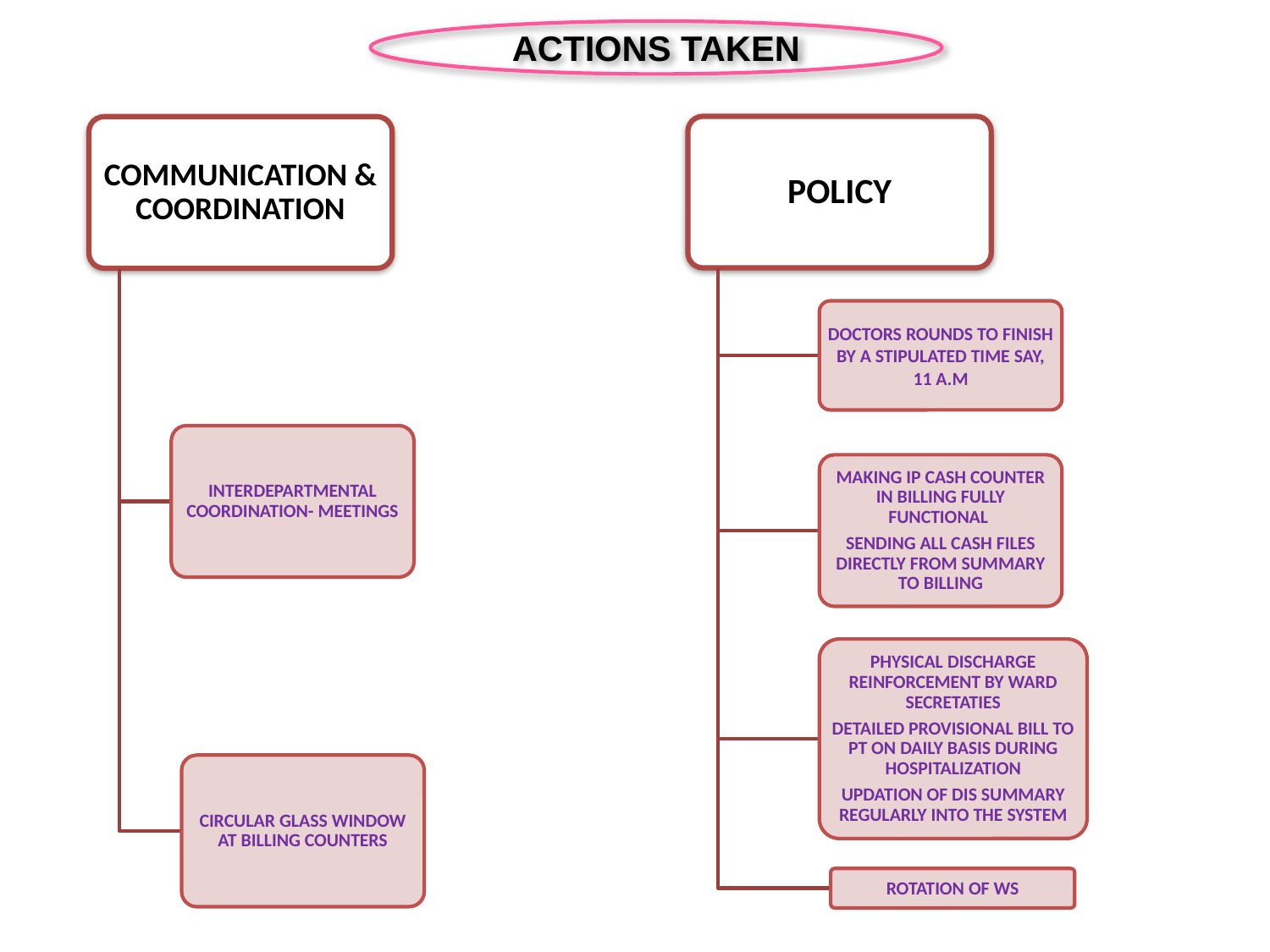

ACTIONS TAKEN
COMMUNICATION & COORDINATION
INTERDEPARTMENTAL COORDINATION- MEETINGS
CIRCULAR GLASS WINDOW AT BILLING COUNTERS
POLICY
DOCTORS ROUNDS TO FINISH BY A STIPULATED TIME SAY, 11 A.M
MAKING IP CASH COUNTER IN BILLING FULLY FUNCTIONAL
SENDING ALL CASH FILES DIRECTLY FROM SUMMARY TO BILLING
PHYSICAL DISCHARGE REINFORCEMENT BY WARD SECRETATIES
DETAILED PROVISIONAL BILL TO PT ON DAILY BASIS DURING HOSPITALIZATION
UPDATION OF DIS SUMMARY REGULARLY INTO THE SYSTEM

ROTATION OF WS